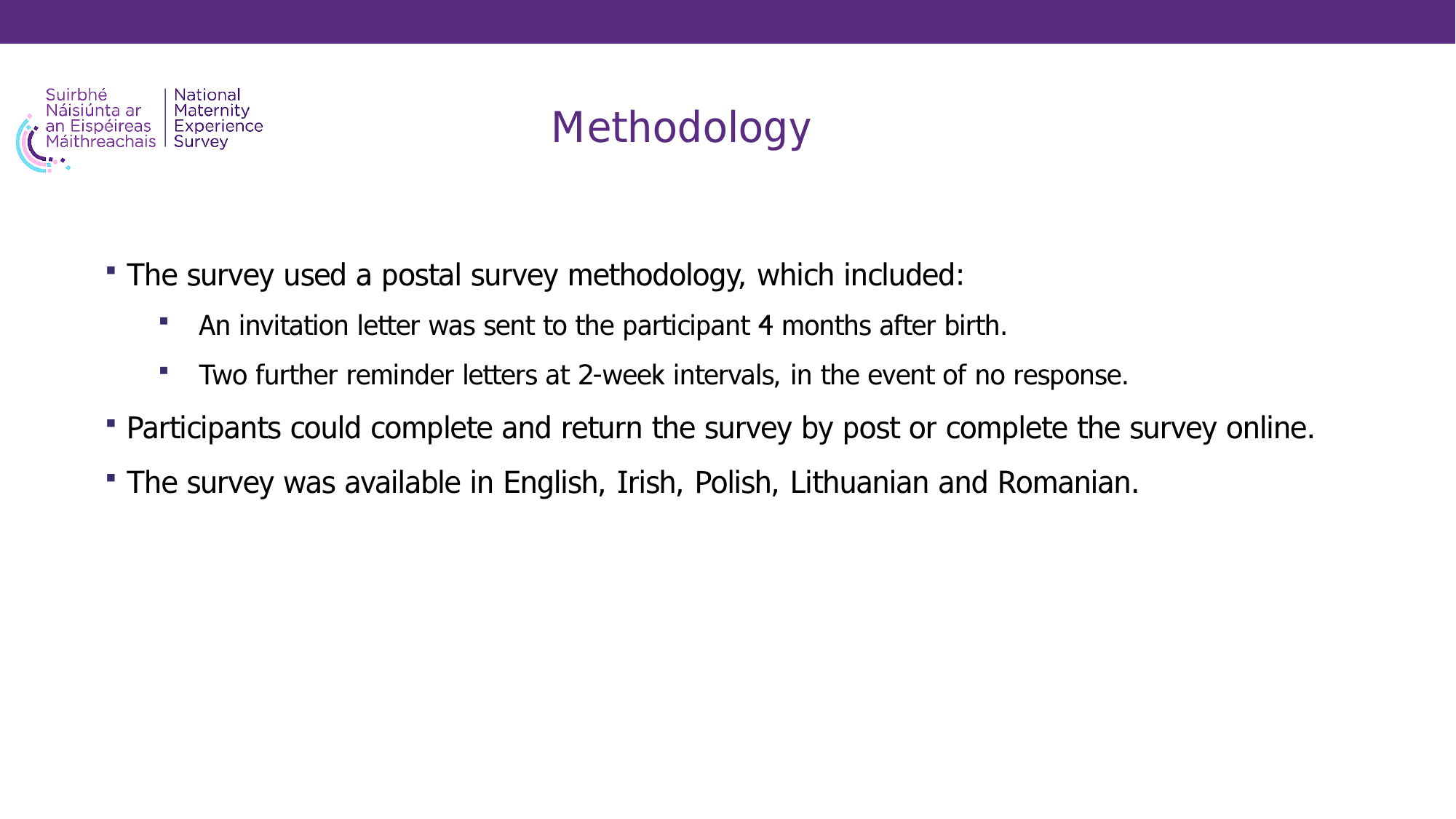

# Methodology

The survey used a postal survey methodology, which included:
An invitation letter was sent to the participant 4 months after birth.
Two further reminder letters at 2-week intervals, in the event of no response.
Participants could complete and return the survey by post or complete the survey online.
The survey was available in English, Irish, Polish, Lithuanian and Romanian.